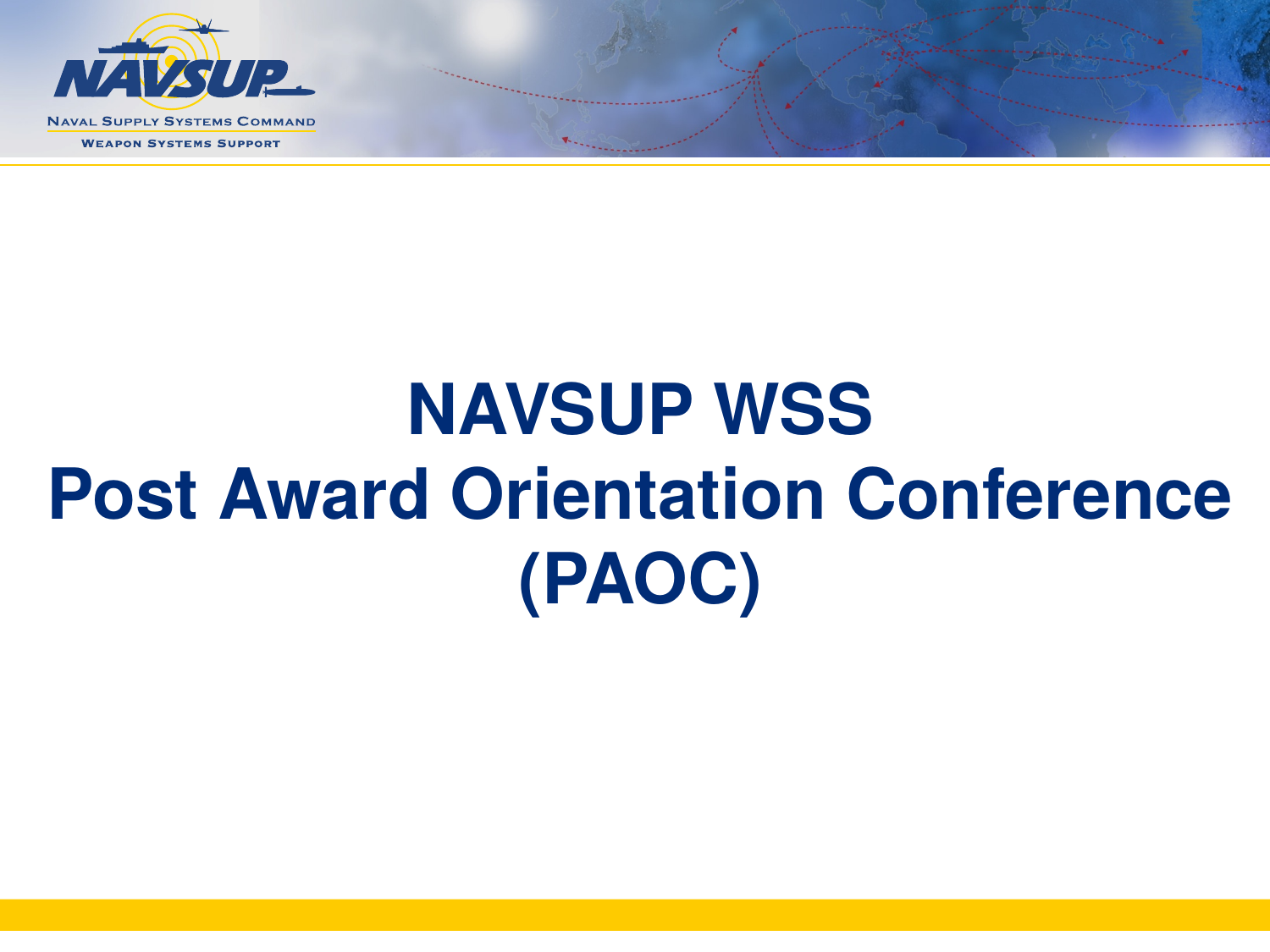

# NAVSUP WSS Post Award Orientation Conference (PAOC)